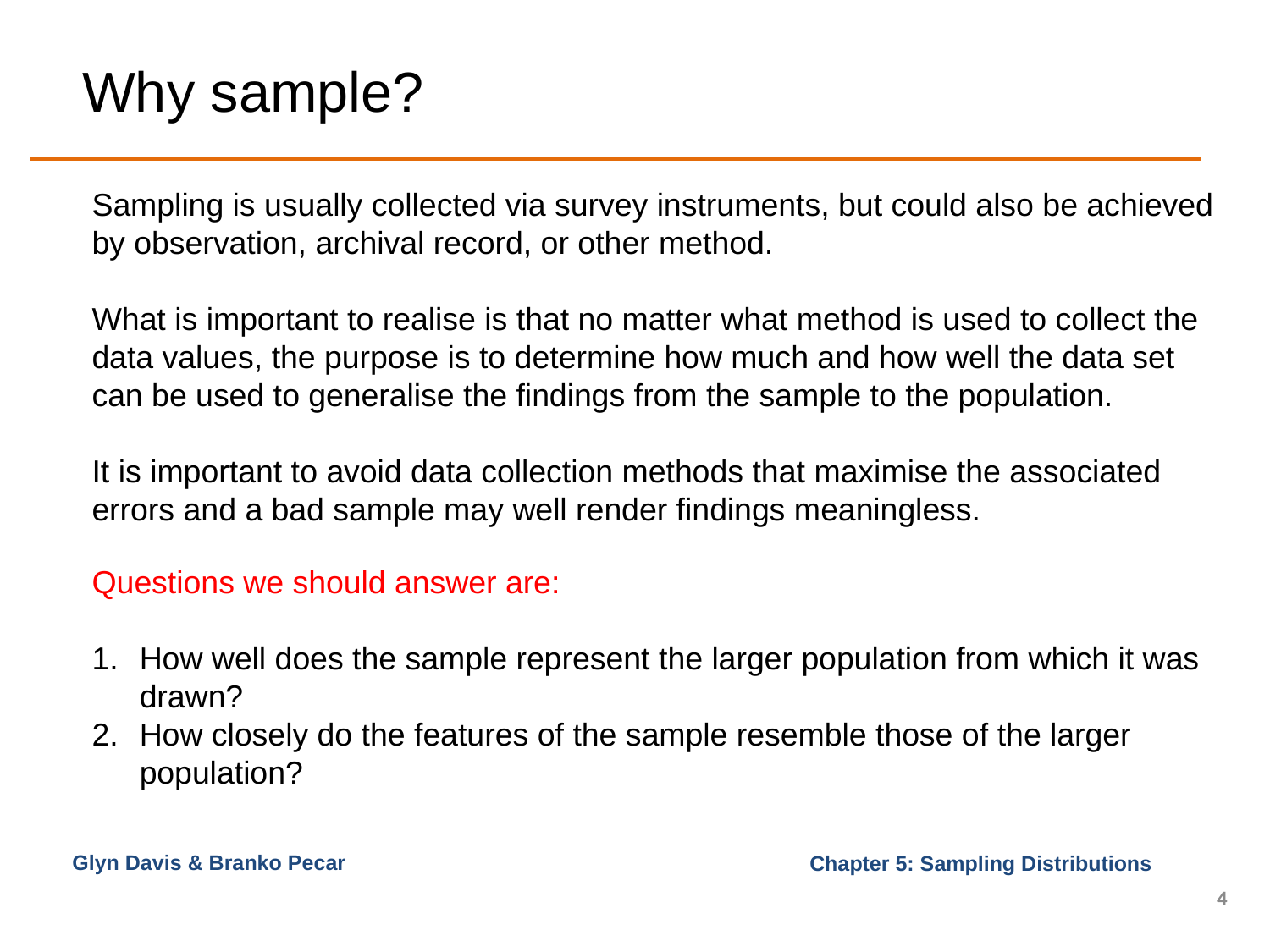

# Why sample?
Sampling is usually collected via survey instruments, but could also be achieved by observation, archival record, or other method.

What is important to realise is that no matter what method is used to collect the data values, the purpose is to determine how much and how well the data set can be used to generalise the findings from the sample to the population.

It is important to avoid data collection methods that maximise the associated errors and a bad sample may well render findings meaningless.
Questions we should answer are:

How well does the sample represent the larger population from which it was drawn?
How closely do the features of the sample resemble those of the larger population?
Glyn Davis & Branko Pecar
4